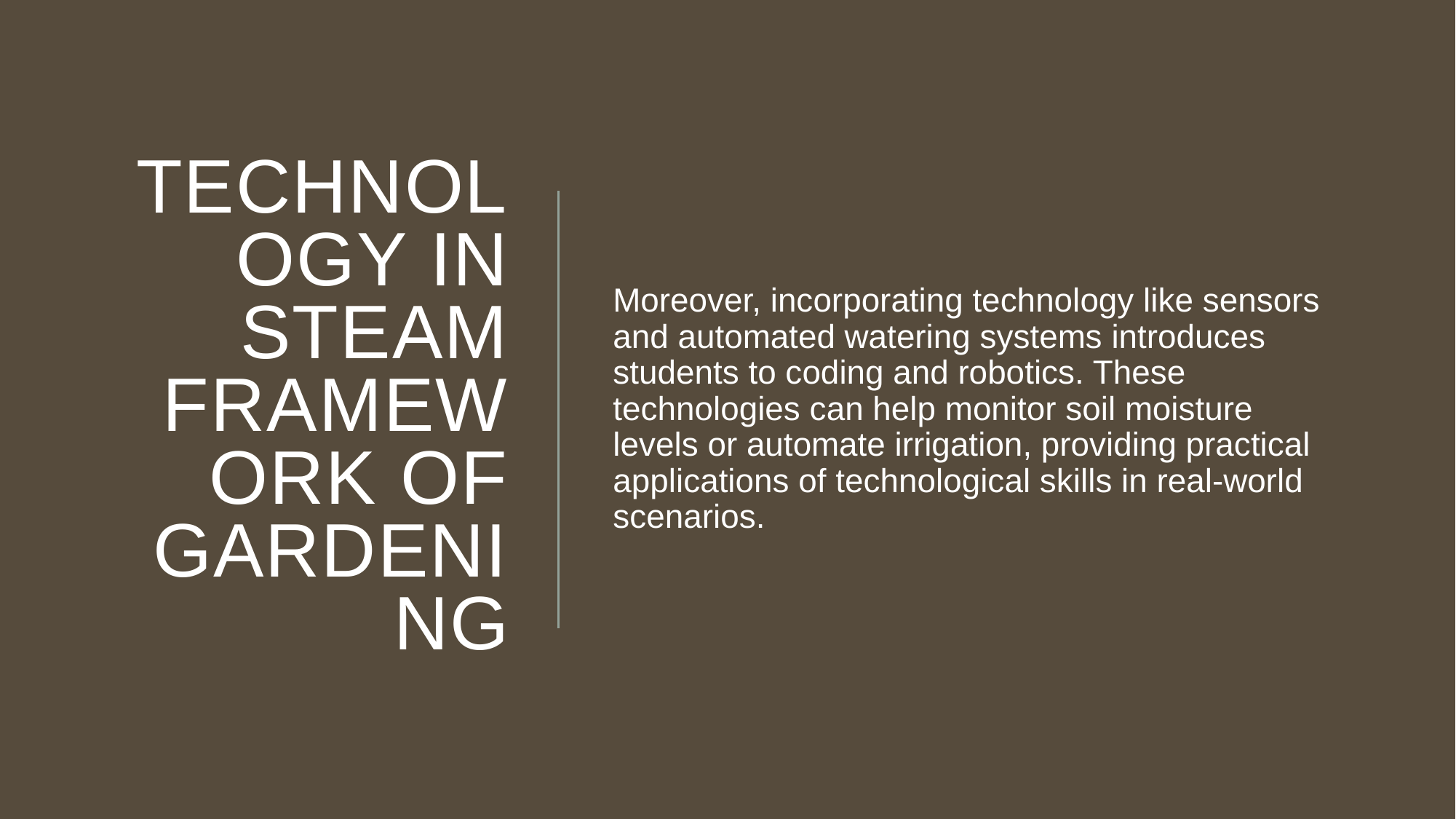

# Technology in Steam framework of gardening
Moreover, incorporating technology like sensors and automated watering systems introduces students to coding and robotics. These technologies can help monitor soil moisture levels or automate irrigation, providing practical applications of technological skills in real-world scenarios.